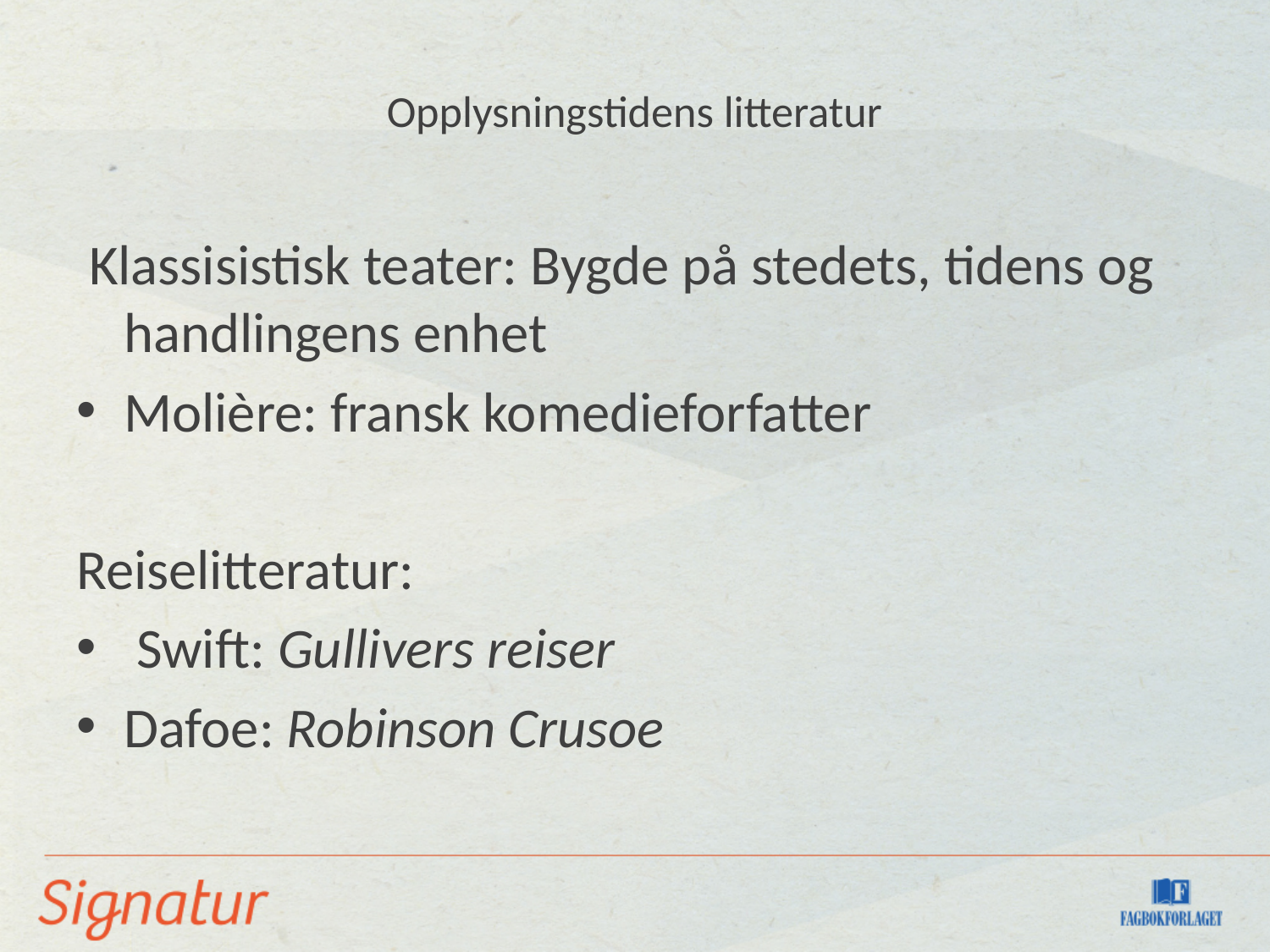

# Opplysningstidens litteratur
 Klassisistisk teater: Bygde på stedets, tidens og handlingens enhet
Molière: fransk komedieforfatter

Reiselitteratur:
 Swift: Gullivers reiser
Dafoe: Robinson Crusoe